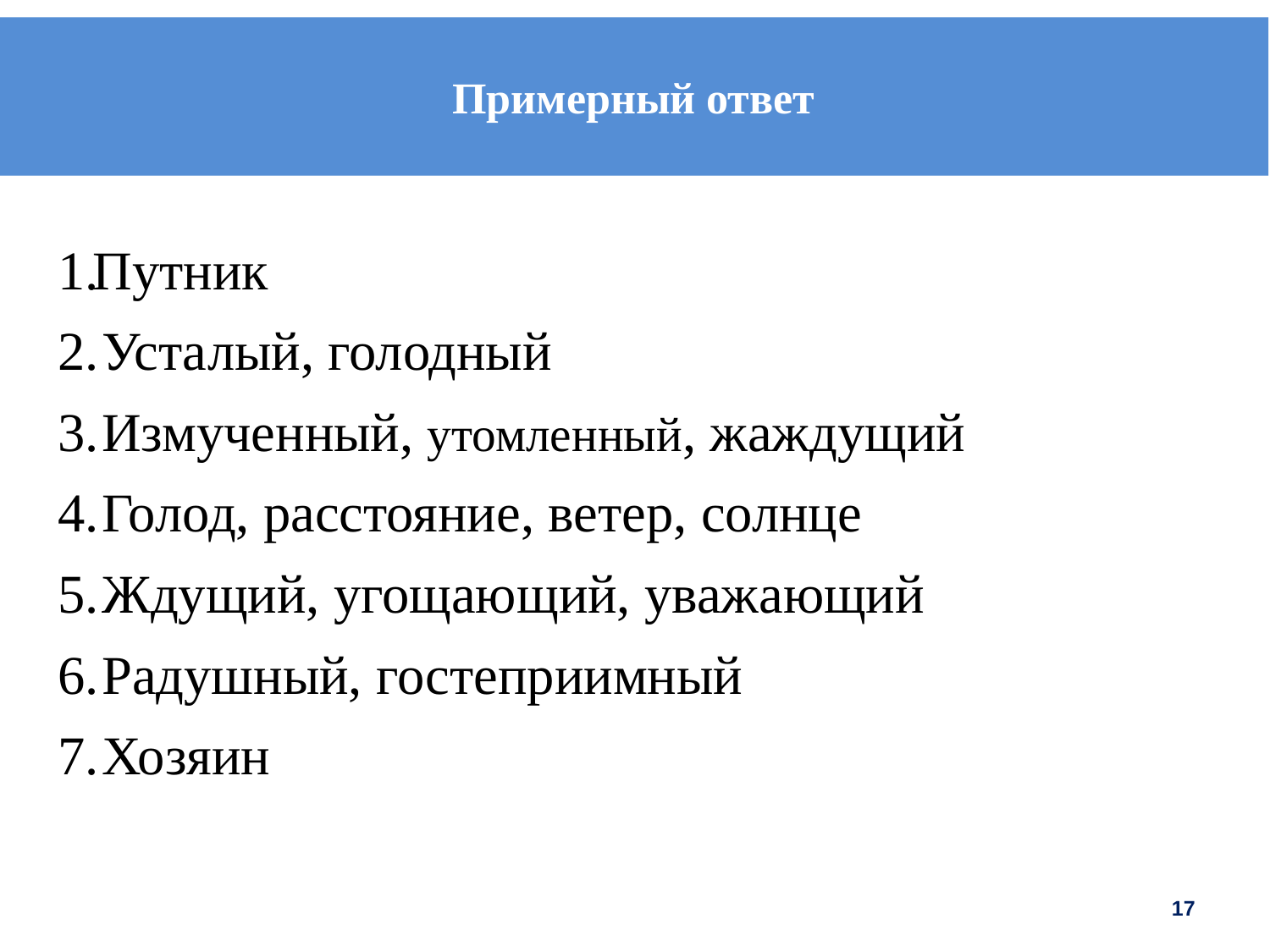

# Примерный ответ
Путник
Усталый, голодный
Измученный, утомленный, жаждущий
Голод, расстояние, ветер, солнце
Ждущий, угощающий, уважающий
Радушный, гостеприимный
Хозяин

17